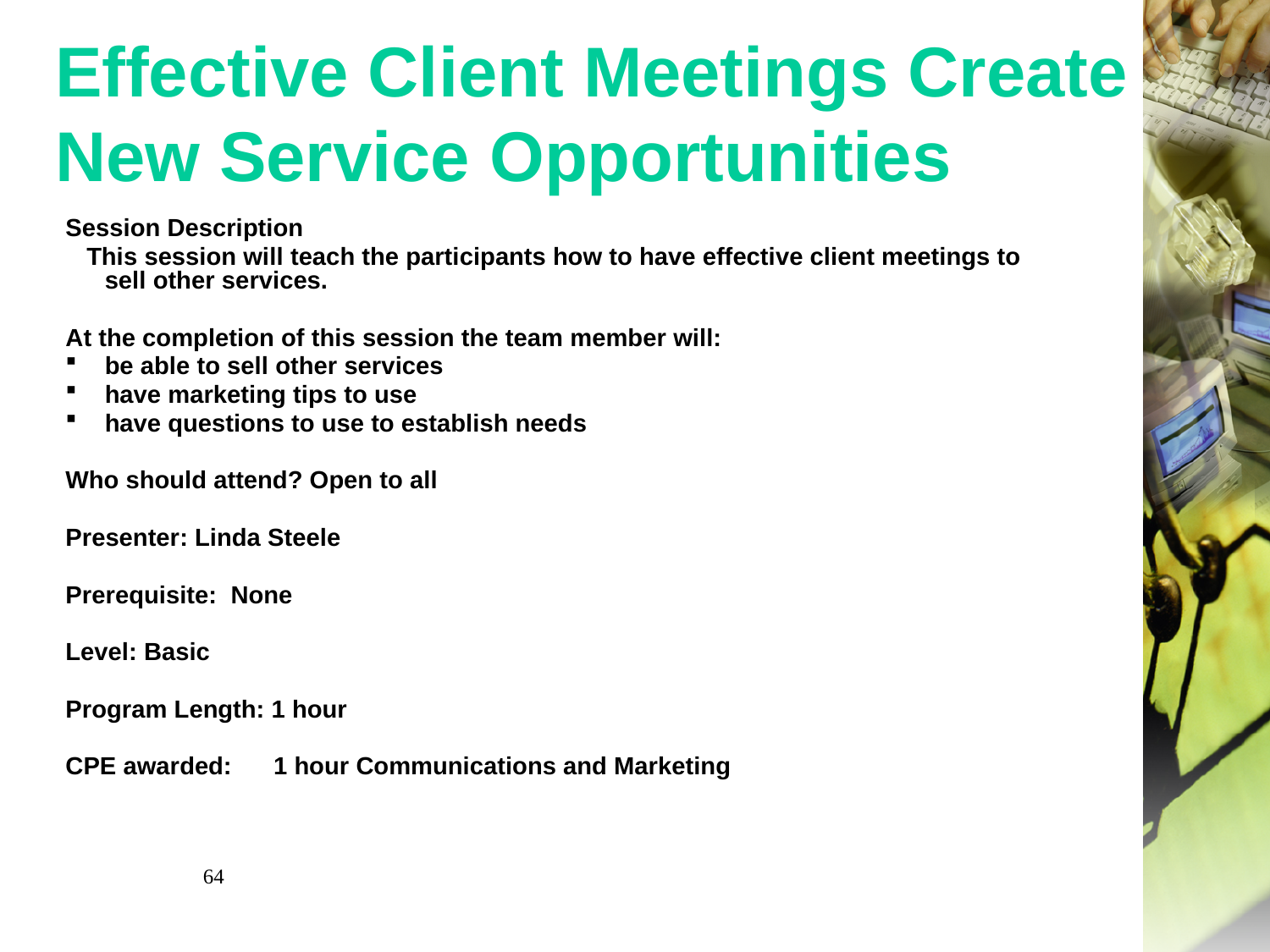

# Effective Client Meetings Create New Service Opportunities
Session Description
   This session will teach the participants how to have effective client meetings to sell other services.

At the completion of this session the team member will:
be able to sell other services
have marketing tips to use
have questions to use to establish needs

Who should attend? Open to all

Presenter: Linda Steele

Prerequisite:  None

Level: Basic

Program Length: 1 hour

CPE awarded:      1 hour Communications and Marketing

64